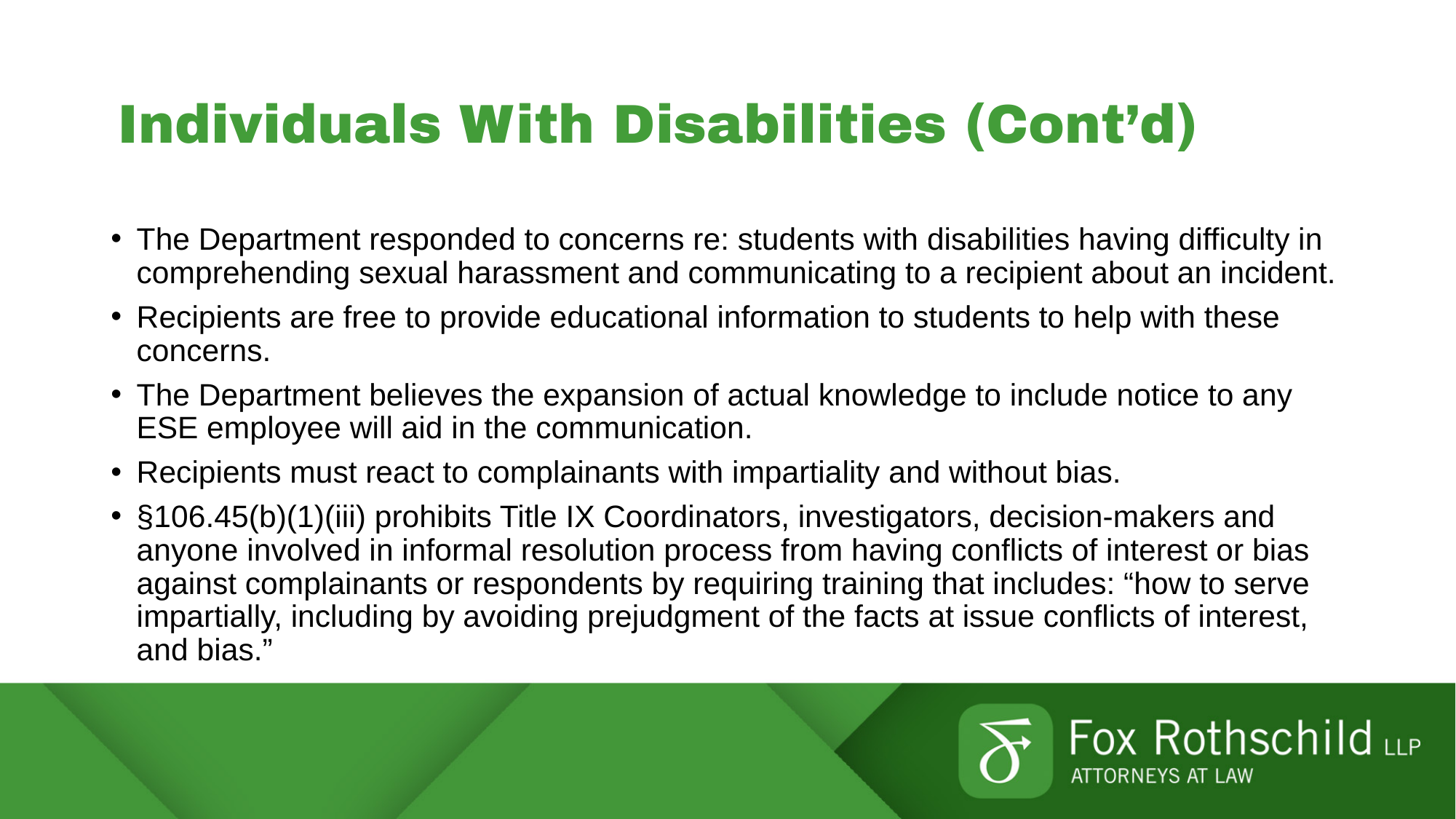

# Individuals With Disabilities (Cont’d)
The Department responded to concerns re: students with disabilities having difficulty in comprehending sexual harassment and communicating to a recipient about an incident.
Recipients are free to provide educational information to students to help with these concerns.
The Department believes the expansion of actual knowledge to include notice to any ESE employee will aid in the communication.
Recipients must react to complainants with impartiality and without bias.
§106.45(b)(1)(iii) prohibits Title IX Coordinators, investigators, decision-makers and anyone involved in informal resolution process from having conflicts of interest or bias against complainants or respondents by requiring training that includes: “how to serve impartially, including by avoiding prejudgment of the facts at issue conflicts of interest, and bias.”